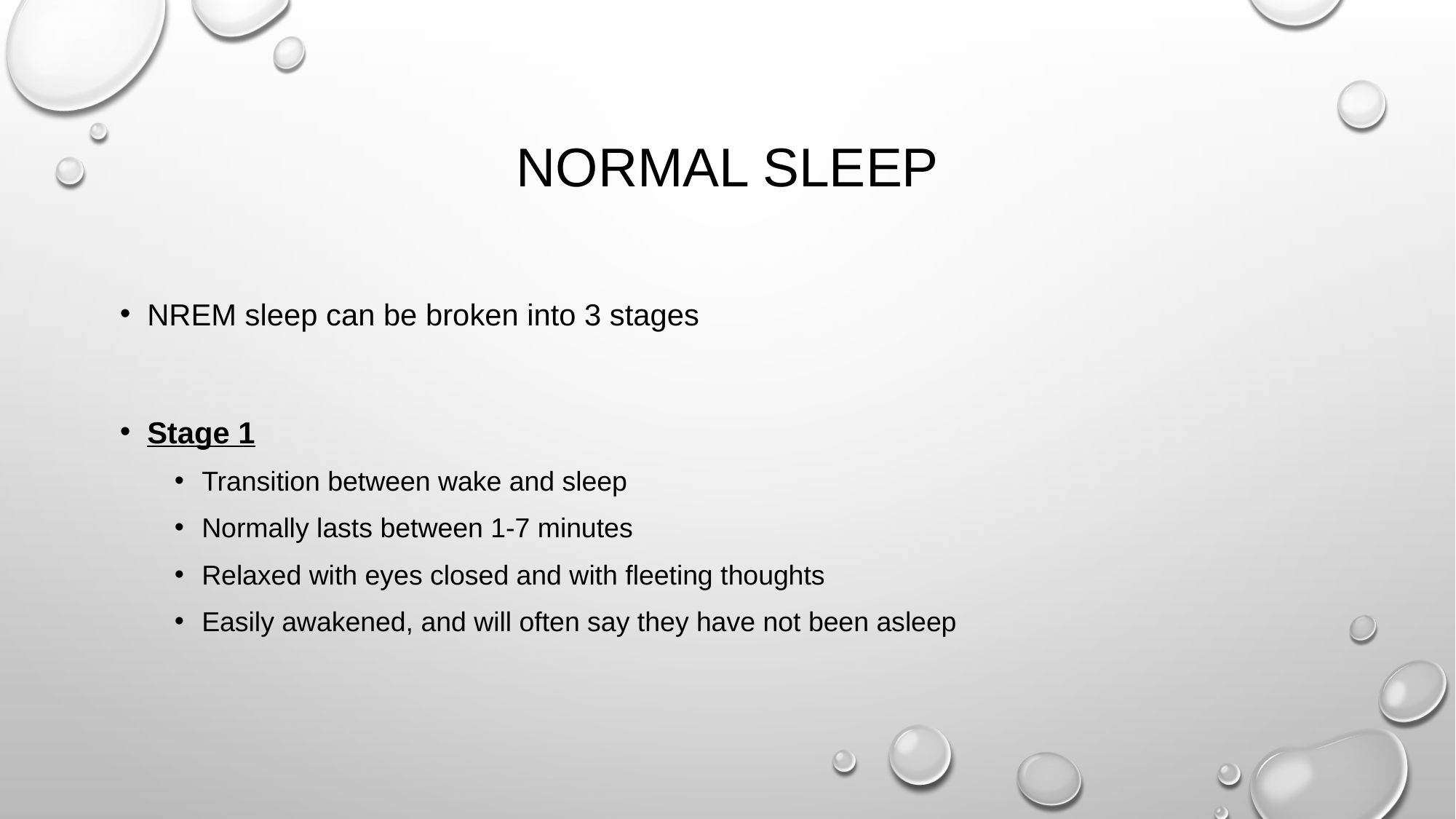

# Normal sleep
NREM sleep can be broken into 3 stages

Stage 1
Transition between wake and sleep
Normally lasts between 1-7 minutes
Relaxed with eyes closed and with fleeting thoughts
Easily awakened, and will often say they have not been asleep